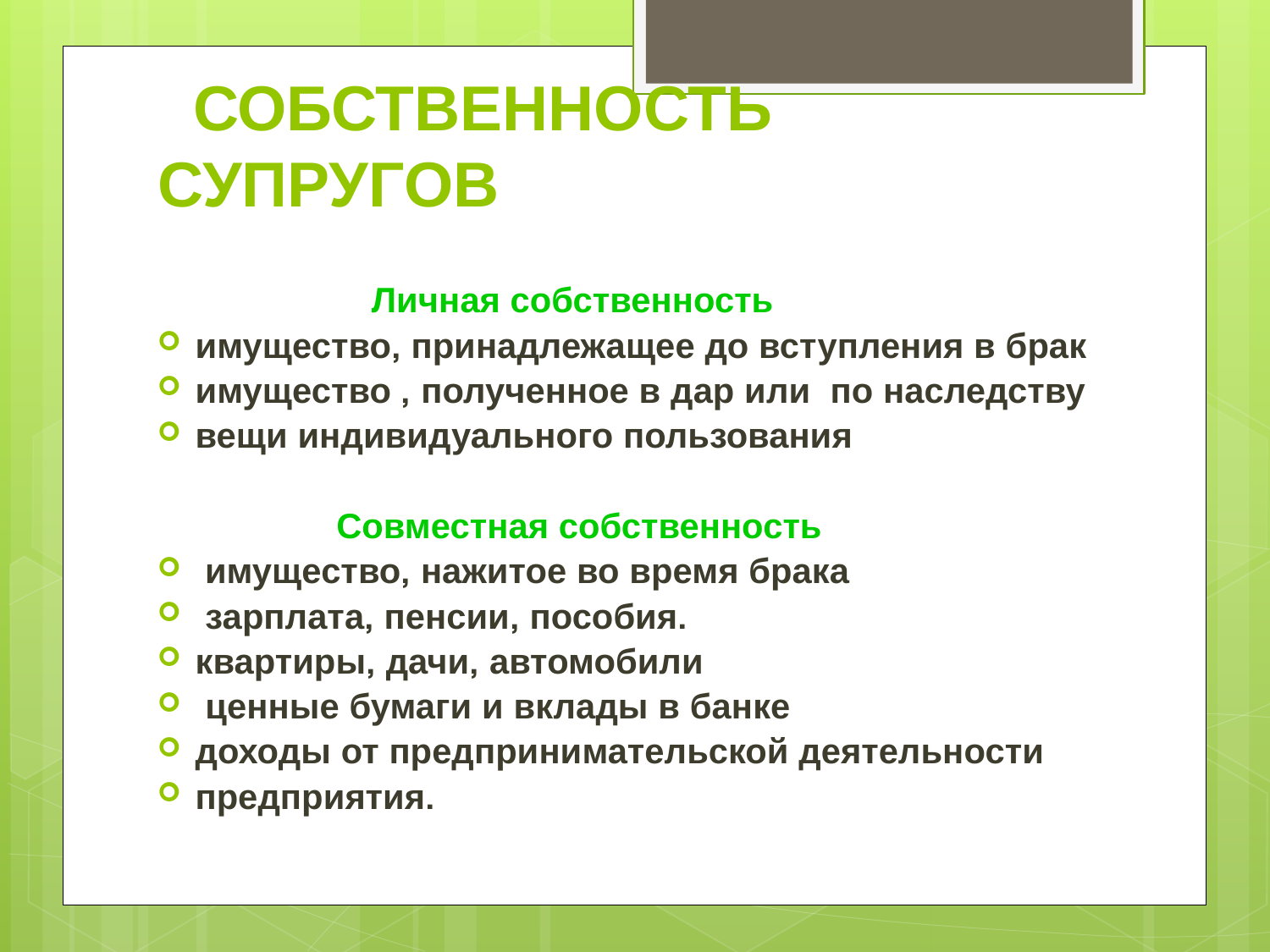

# СОБСТВЕННОСТЬ СУПРУГОВ
                      Личная собственность
имущество, принадлежащее до вступления в брак
имущество , полученное в дар или  по наследству
вещи индивидуального пользования

                  Совместная собственность
 имущество, нажитое во время брака
 зарплата, пенсии, пособия.
квартиры, дачи, автомобили
 ценные бумаги и вклады в банке
доходы от предпринимательской деятельности
предприятия.